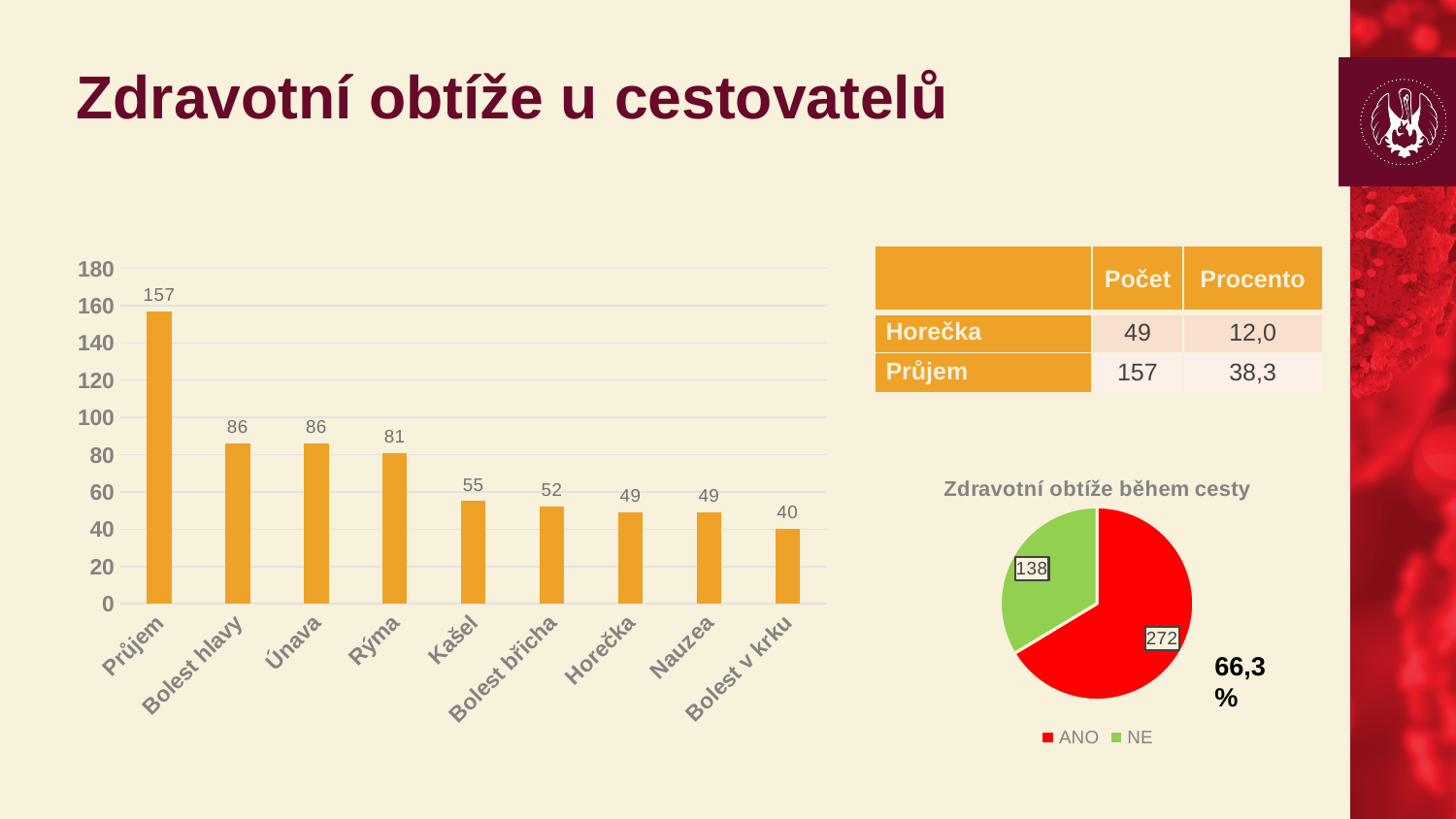

# Zdravotní obtíže u cestovatelů

### Chart

| Category |  |
|---|---|
| Průjem | 157.0 |
| Bolest hlavy | 86.0 |
| Únava | 86.0 |
| Rýma | 81.0 |
| Kašel | 55.0 |
| Bolest břicha | 52.0 |
| Horečka | 49.0 |
| Nauzea | 49.0 |
| Bolest v krku | 40.0 |
|  | Počet | Procento |
| --- | --- | --- |
| Horečka | 49 | 12,0 |
| Průjem | 157 | 38,3 |

### Chart: Zdravotní obtíže během cesty

| Category |  |
|---|---|
| ANO | 272.0 |
| NE | 138.0 |
66,3 %